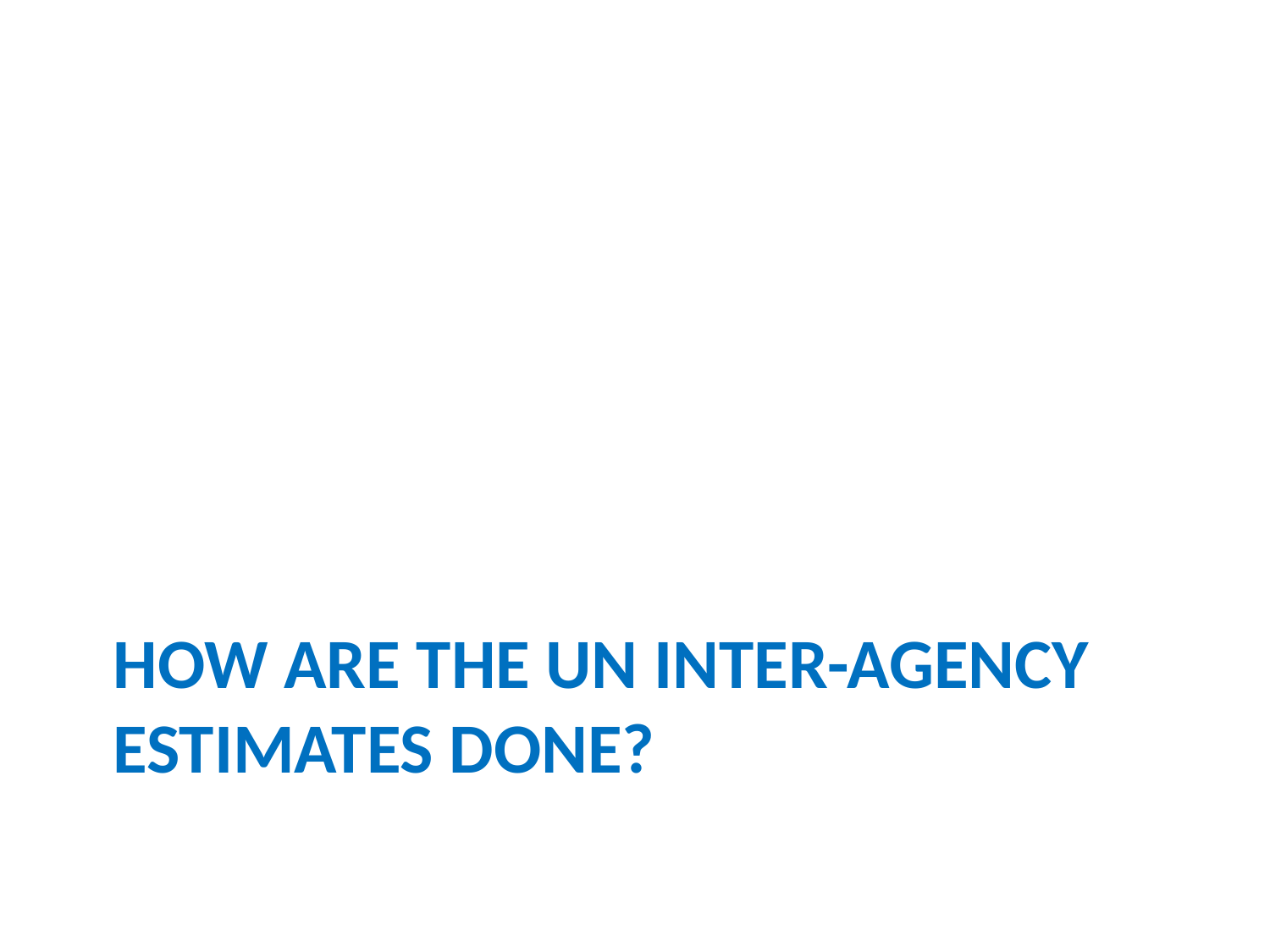

# How are the UN inter-agency estimates done?